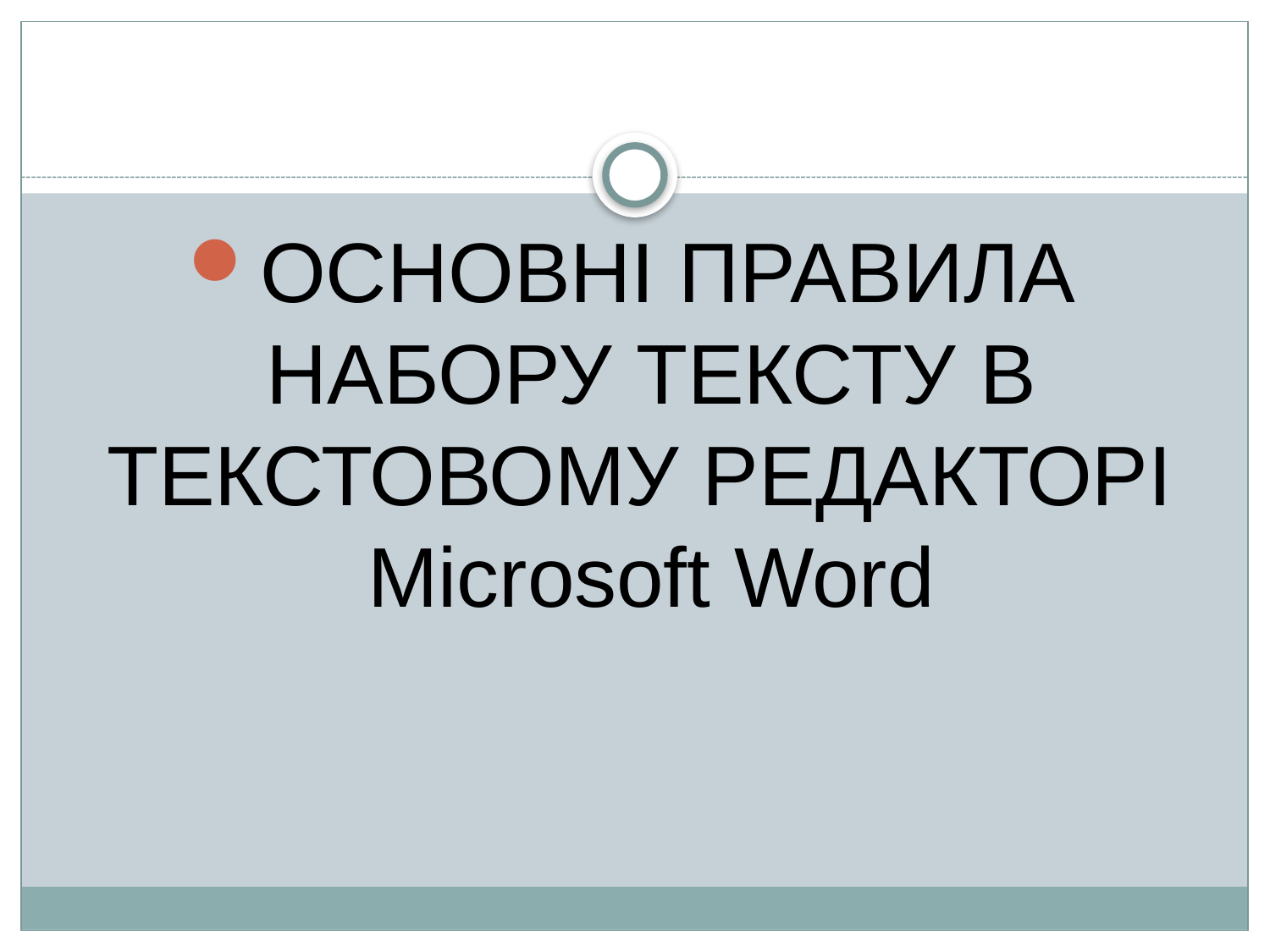

#
ОСНОВНІ ПРАВИЛА НАБОРУ ТЕКСТУ В ТЕКСТОВОМУ РЕДАКТОРІ
Microsoft Word